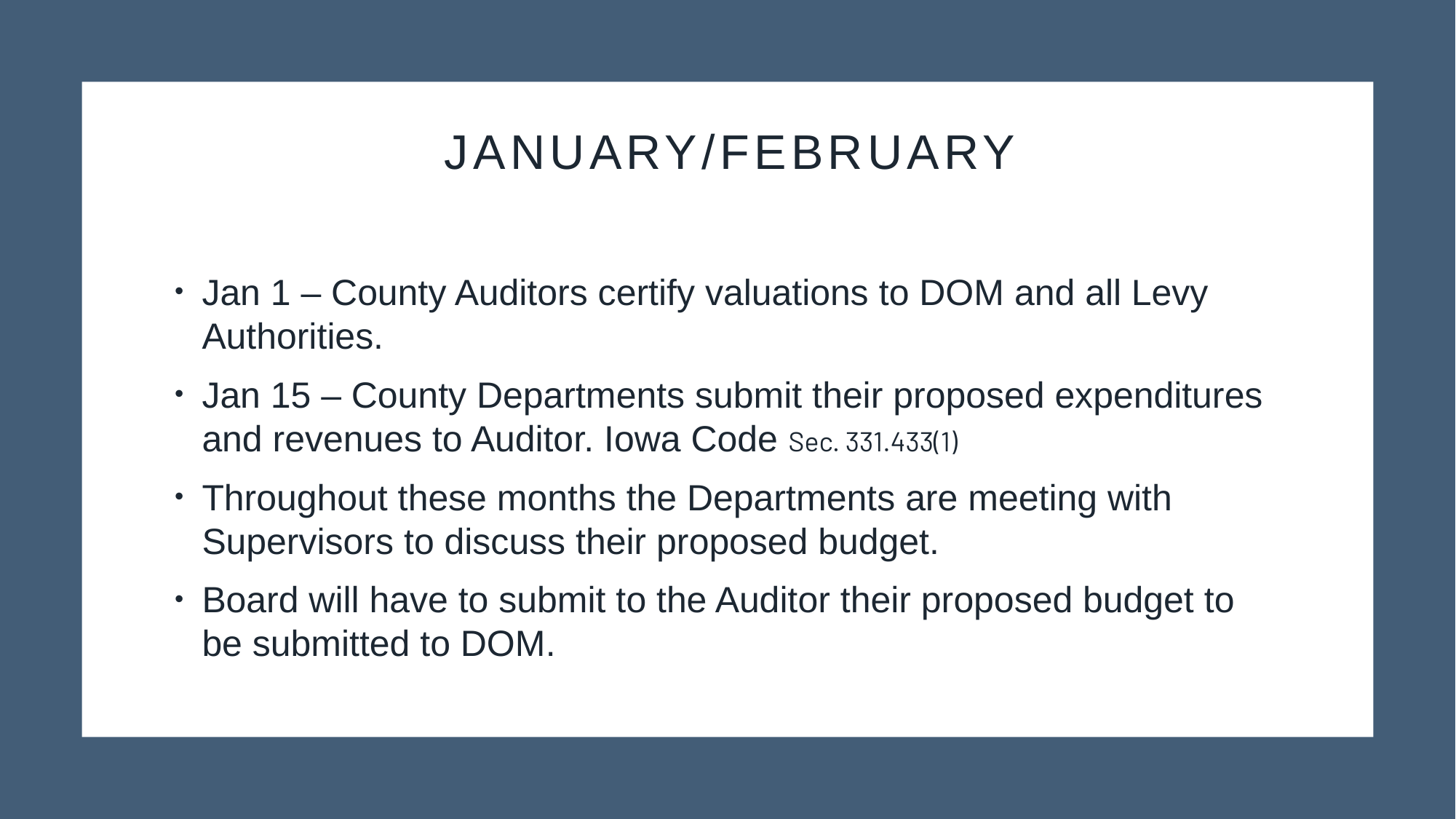

# January/February
Jan 1 – County Auditors certify valuations to DOM and all Levy Authorities.
Jan 15 – County Departments submit their proposed expenditures and revenues to Auditor. Iowa Code Sec. 331.433(1)
Throughout these months the Departments are meeting with Supervisors to discuss their proposed budget.
Board will have to submit to the Auditor their proposed budget to be submitted to DOM.